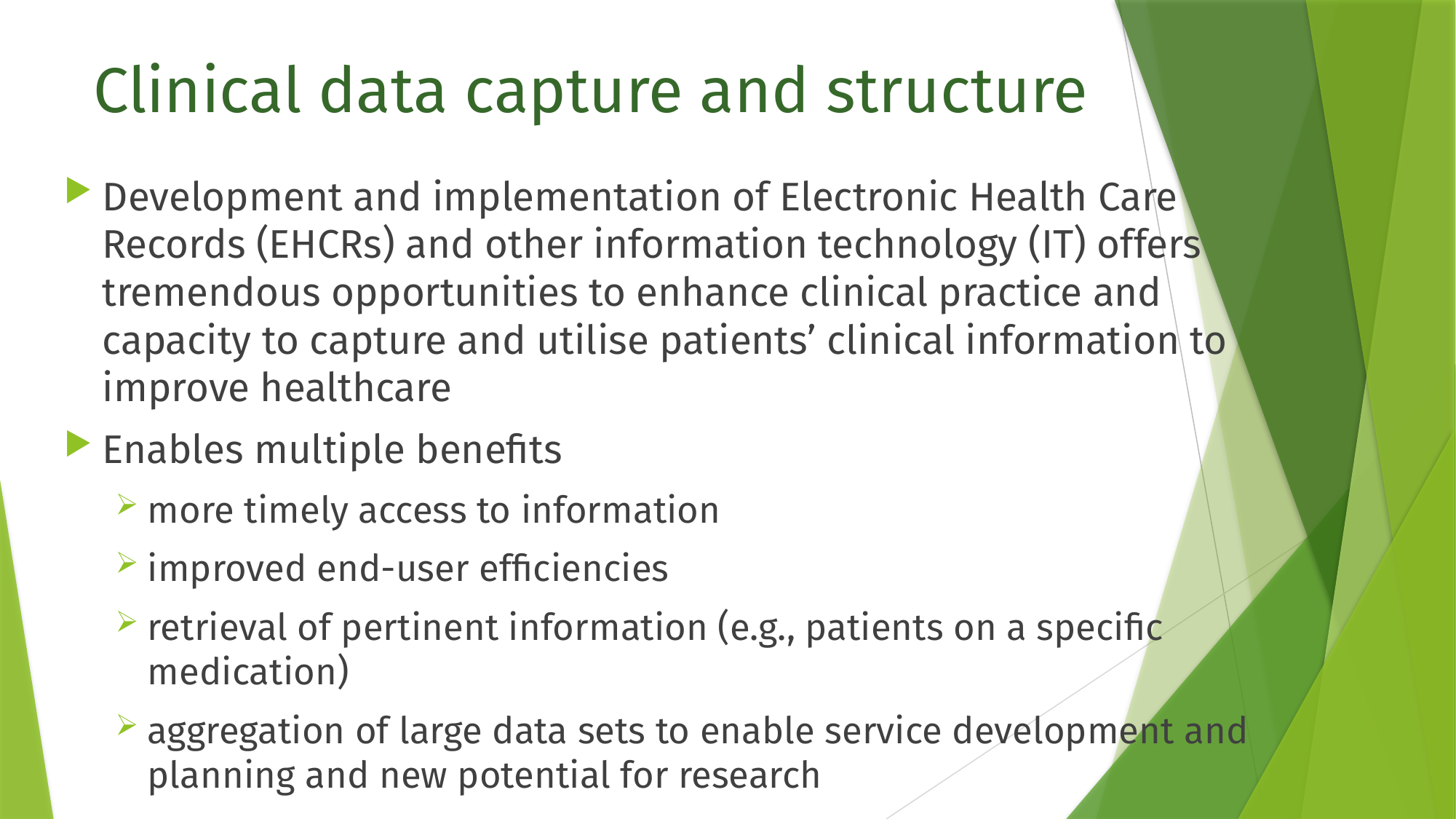

# Clinical data capture and structure
Development and implementation of Electronic Health Care Records (EHCRs) and other information technology (IT) offers tremendous opportunities to enhance clinical practice and capacity to capture and utilise patients’ clinical information to improve healthcare
Enables multiple benefits
more timely access to information
improved end-user efficiencies
retrieval of pertinent information (e.g., patients on a specific medication)
aggregation of large data sets to enable service development and planning and new potential for research